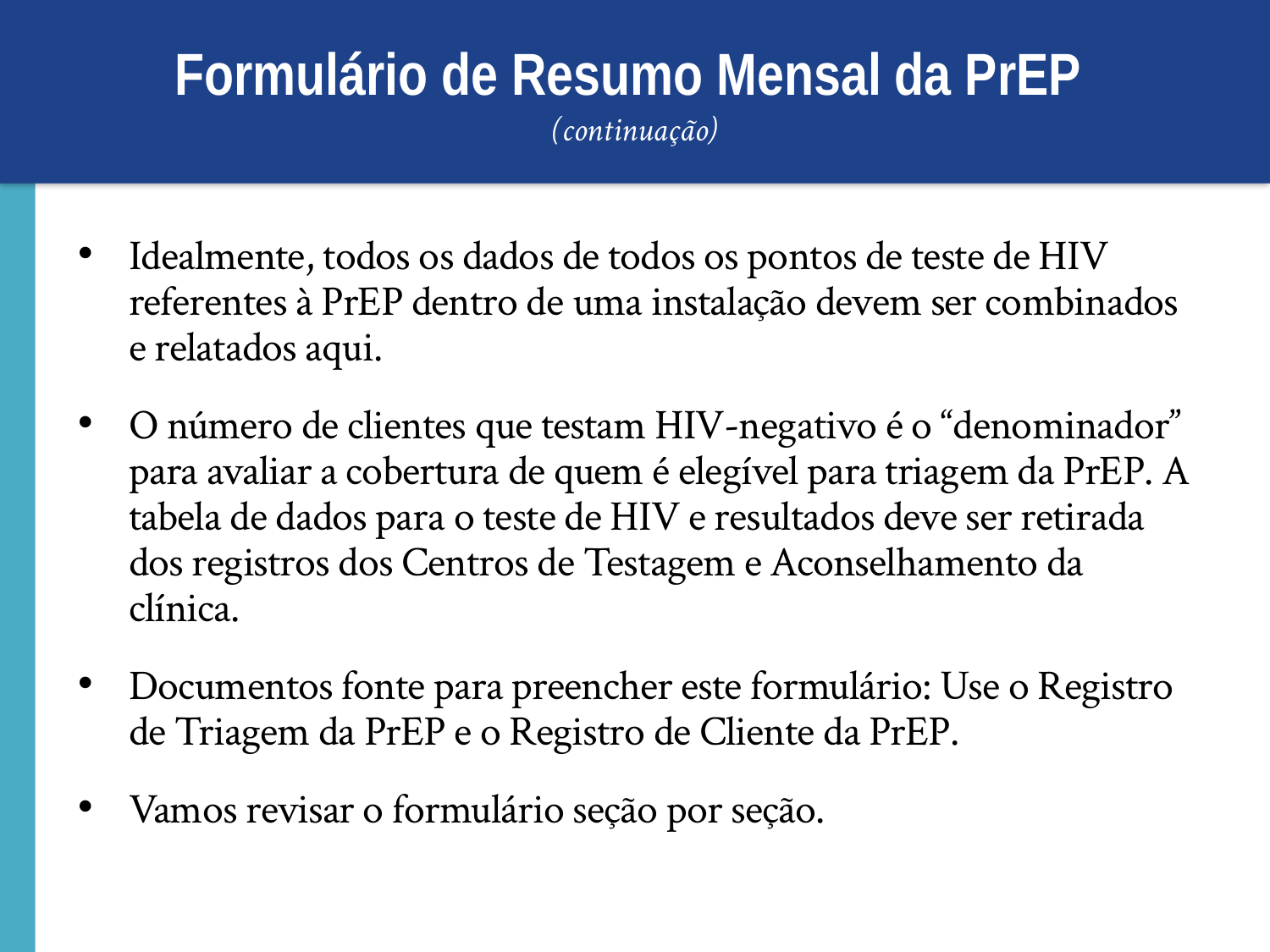

# Formulário de Resumo Mensal da PrEP (continuação)
Idealmente, todos os dados de todos os pontos de teste de HIV referentes à PrEP dentro de uma instalação devem ser combinados e relatados aqui.
O número de clientes que testam HIV-negativo é o “denominador” para avaliar a cobertura de quem é elegível para triagem da PrEP. A tabela de dados para o teste de HIV e resultados deve ser retirada dos registros dos Centros de Testagem e Aconselhamento da clínica.
Documentos fonte para preencher este formulário: Use o Registro de Triagem da PrEP e o Registro de Cliente da PrEP.
Vamos revisar o formulário seção por seção.